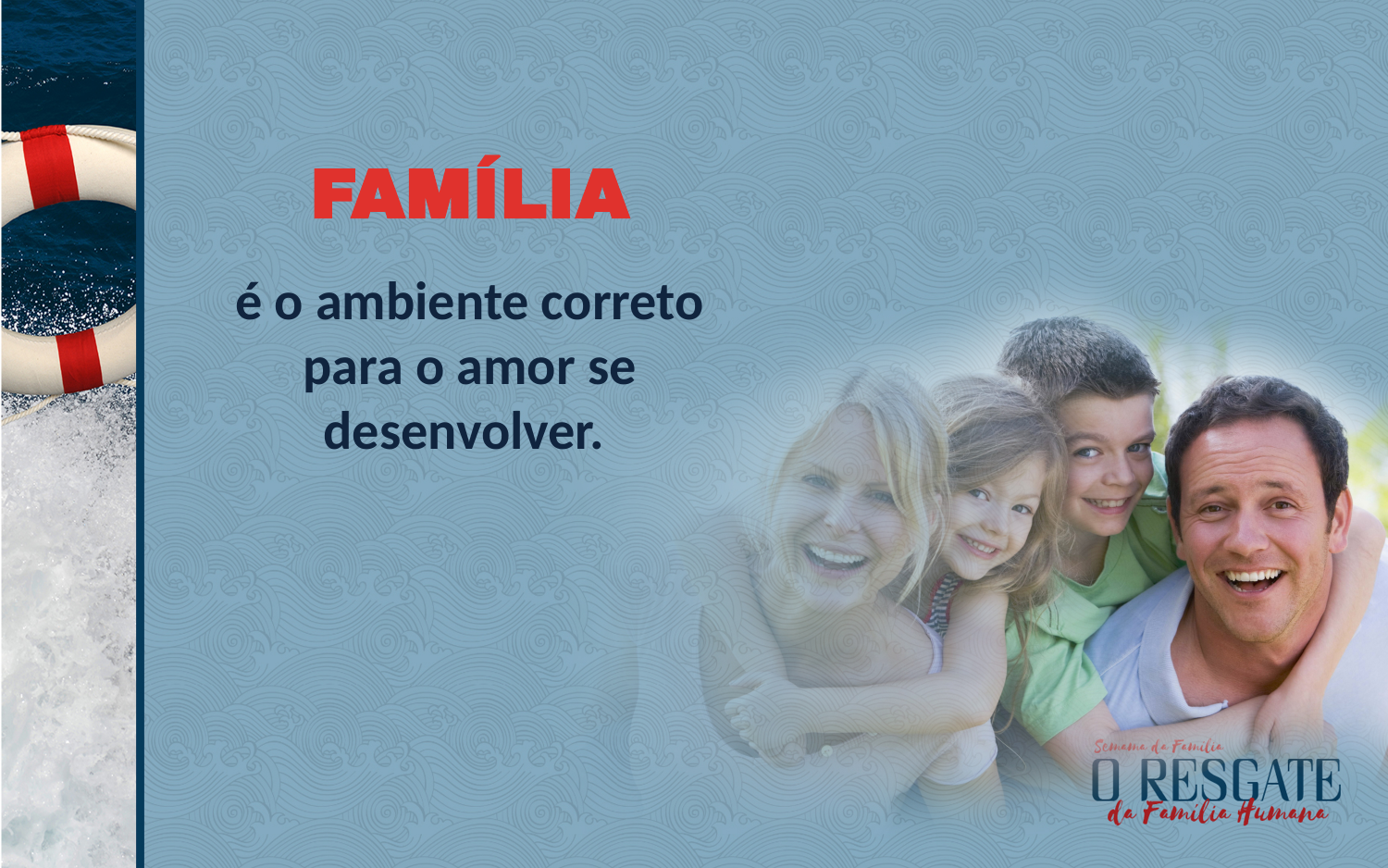

FAMÍLIA
é o ambiente correto para o amor se desenvolver.